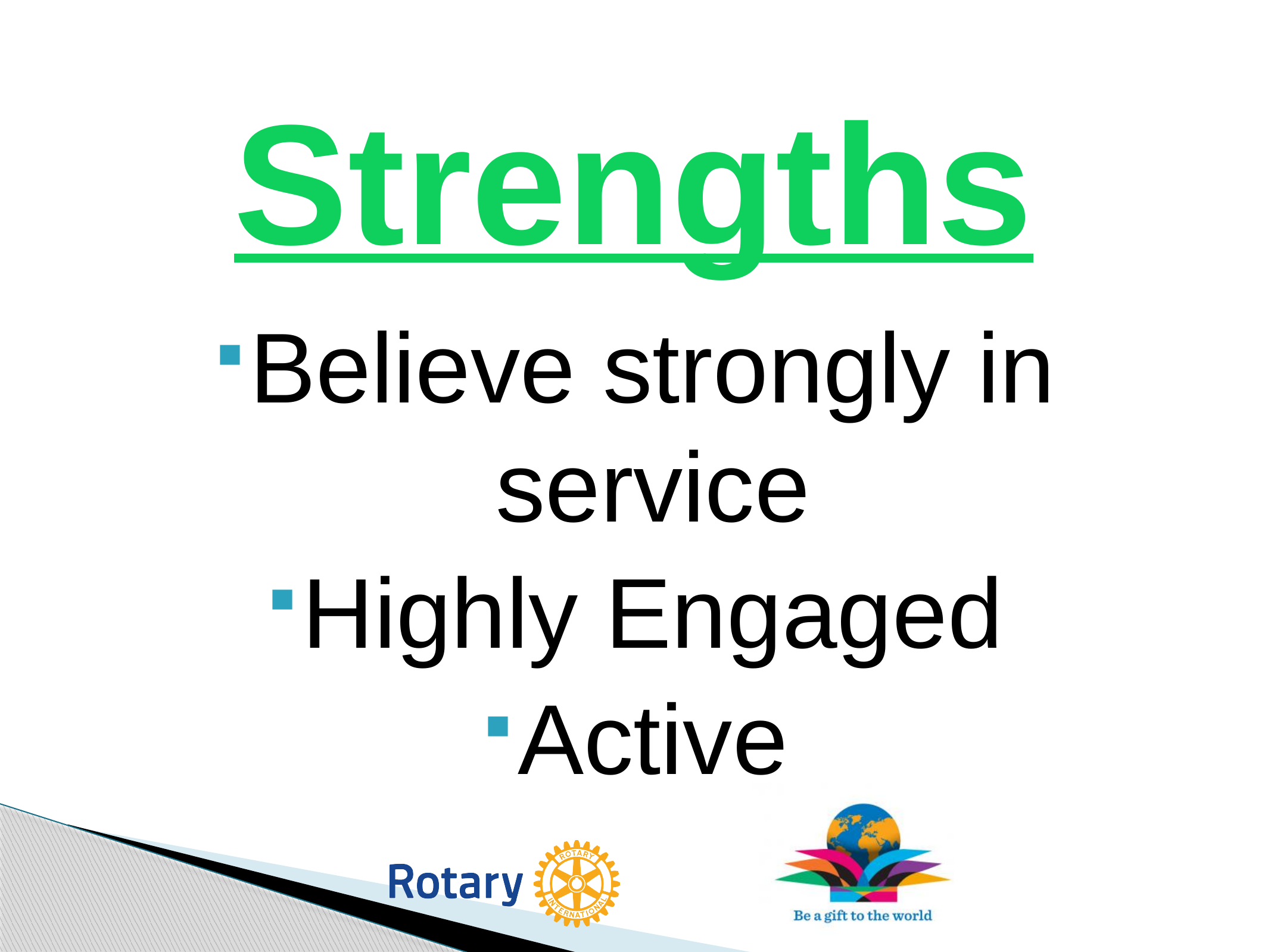

# Strengths
Believe strongly in service
Highly Engaged
Active